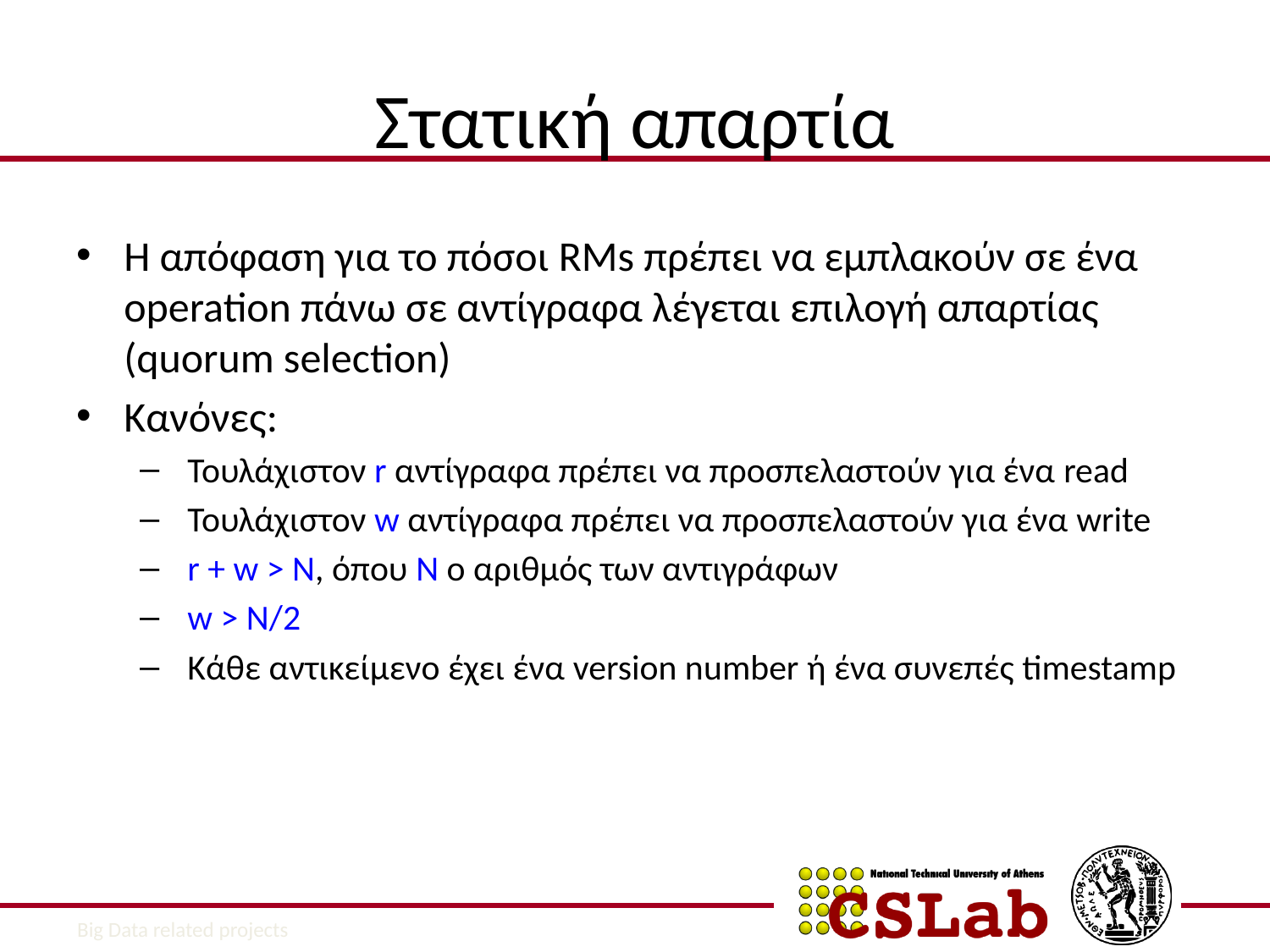

# Στατική απαρτία
Η απόφαση για το πόσοι RMs πρέπει να εμπλακούν σε ένα operation πάνω σε αντίγραφα λέγεται επιλογή απαρτίας (quorum selection)
Κανόνες:
 Τουλάχιστον r αντίγραφα πρέπει να προσπελαστούν για ένα read
 Τουλάχιστον w αντίγραφα πρέπει να προσπελαστούν για ένα write
 r + w > N, όπου N ο αριθμός των αντιγράφων
 w > N/2
 Κάθε αντικείμενο έχει ένα version number ή ένα συνεπές timestamp